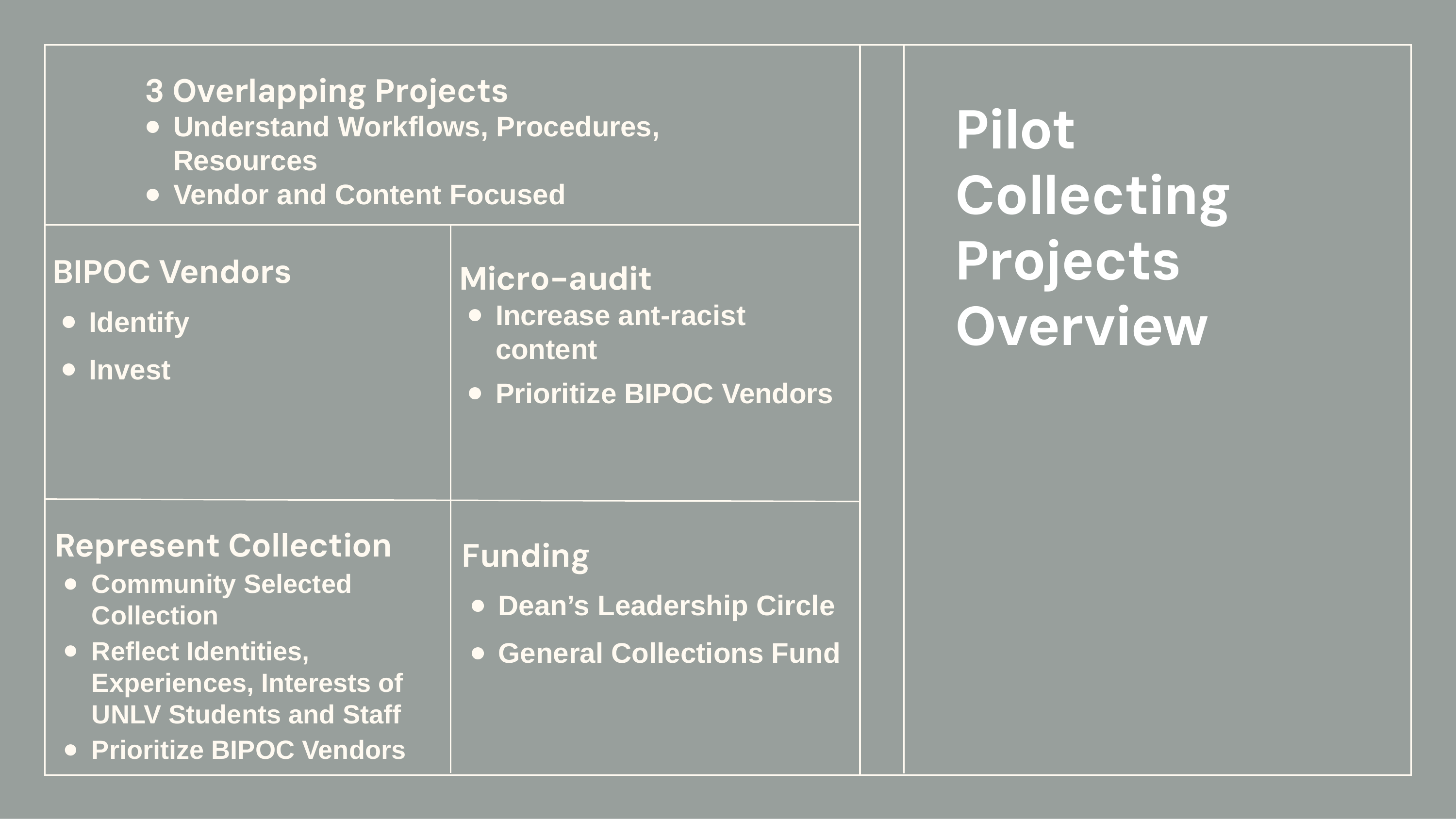

3 Overlapping Projects
Understand Workflows, Procedures, Resources
Vendor and Content Focused
Pilot Collecting Projects Overview
BIPOC Vendors
Micro-audit
Identify
Invest
Increase ant-racist content
Prioritize BIPOC Vendors
Represent Collection
Funding
Community Selected Collection
Reflect Identities, Experiences, Interests of UNLV Students and Staff
Prioritize BIPOC Vendors
Dean’s Leadership Circle
General Collections Fund